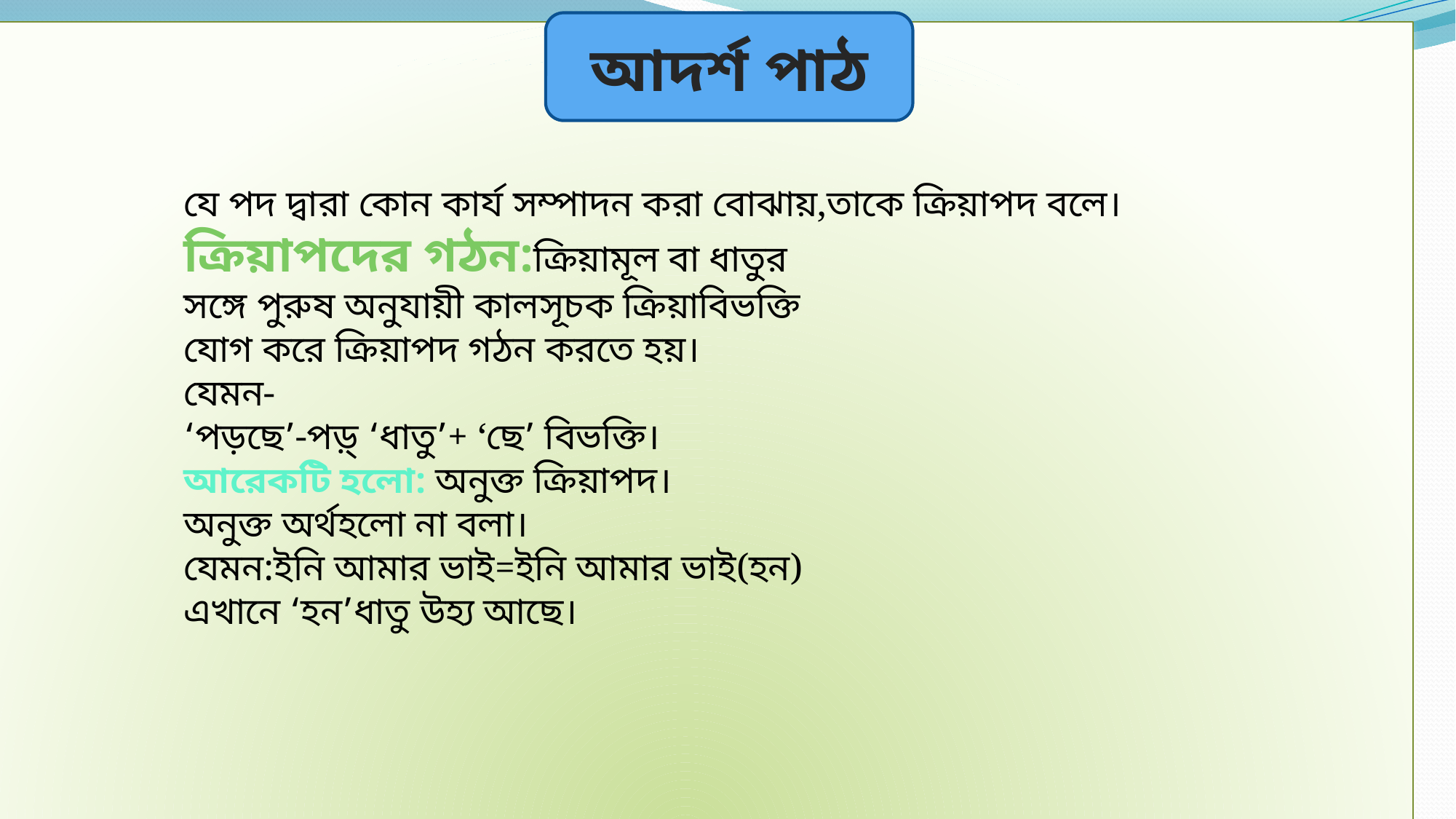

আদর্শ পাঠ

যে পদ দ্বারা কোন কার্য সম্পাদন করা বোঝায়,তাকে ক্রিয়াপদ বলে।
ক্রিয়াপদের গঠন:ক্রিয়ামূল বা ধাতুর
সঙ্গে পুরুষ অনুযায়ী কালসূচক ক্রিয়াবিভক্তি
যোগ করে ক্রিয়াপদ গঠন করতে হয়।
যেমন-
‘পড়ছে’-পড়্ ‘ধাতু’+ ‘ছে’ বিভক্তি।
আরেকটি হলো: অনুক্ত ক্রিয়াপদ।
অনুক্ত অর্থহলো না বলা।
যেমন:ইনি আমার ভাই=ইনি আমার ভাই(হন)
এখানে ‘হন’ধাতু উহ্য আছে।